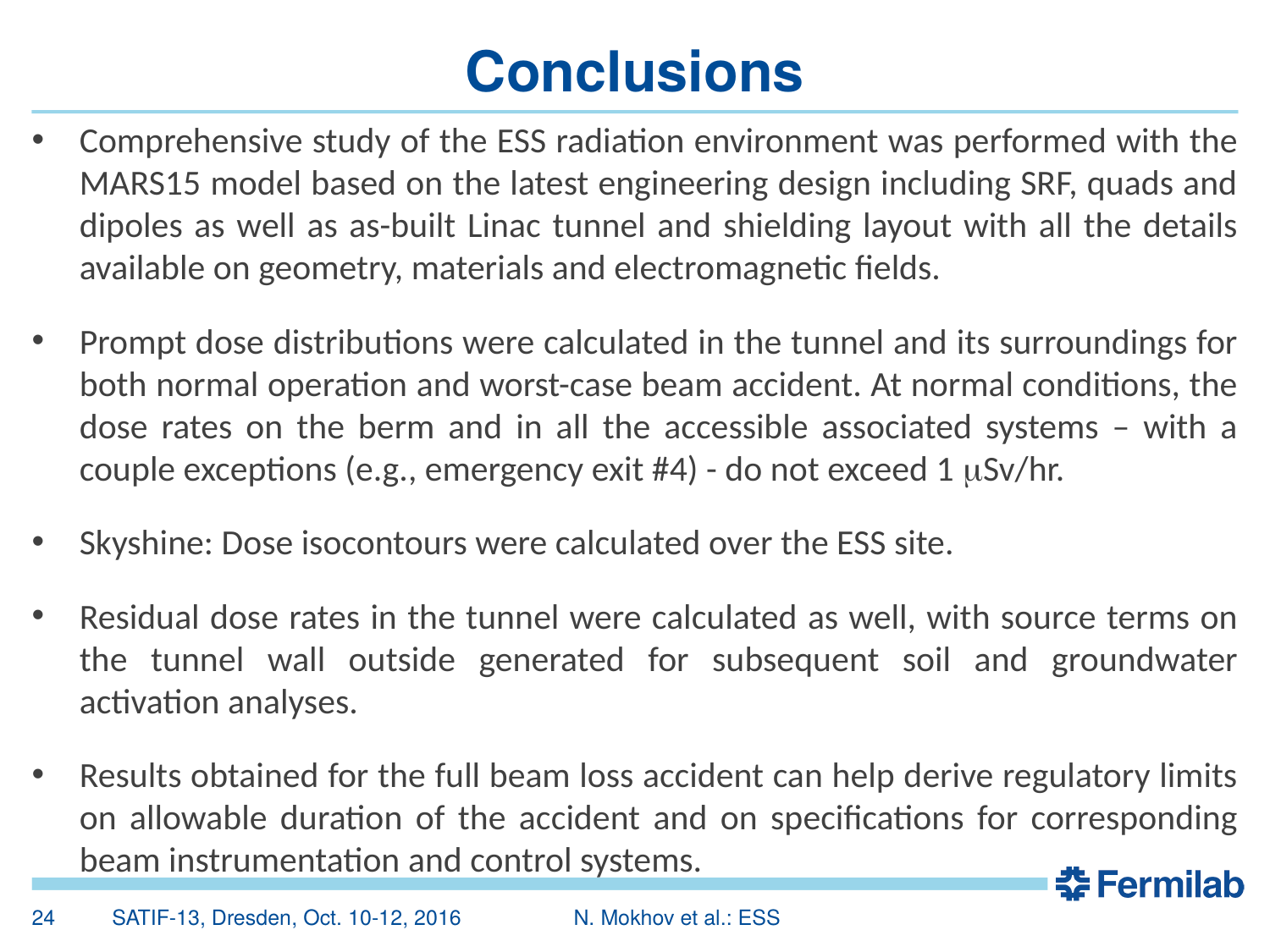

# Conclusions
Comprehensive study of the ESS radiation environment was performed with the MARS15 model based on the latest engineering design including SRF, quads and dipoles as well as as-built Linac tunnel and shielding layout with all the details available on geometry, materials and electromagnetic fields.
Prompt dose distributions were calculated in the tunnel and its surroundings for both normal operation and worst-case beam accident. At normal conditions, the dose rates on the berm and in all the accessible associated systems – with a couple exceptions (e.g., emergency exit #4) - do not exceed 1 μSv/hr.
Skyshine: Dose isocontours were calculated over the ESS site.
Residual dose rates in the tunnel were calculated as well, with source terms on the tunnel wall outside generated for subsequent soil and groundwater activation analyses.
Results obtained for the full beam loss accident can help derive regulatory limits on allowable duration of the accident and on specifications for corresponding beam instrumentation and control systems.
24
SATIF-13, Dresden, Oct. 10-12, 2016                   N. Mokhov et al.: ESS